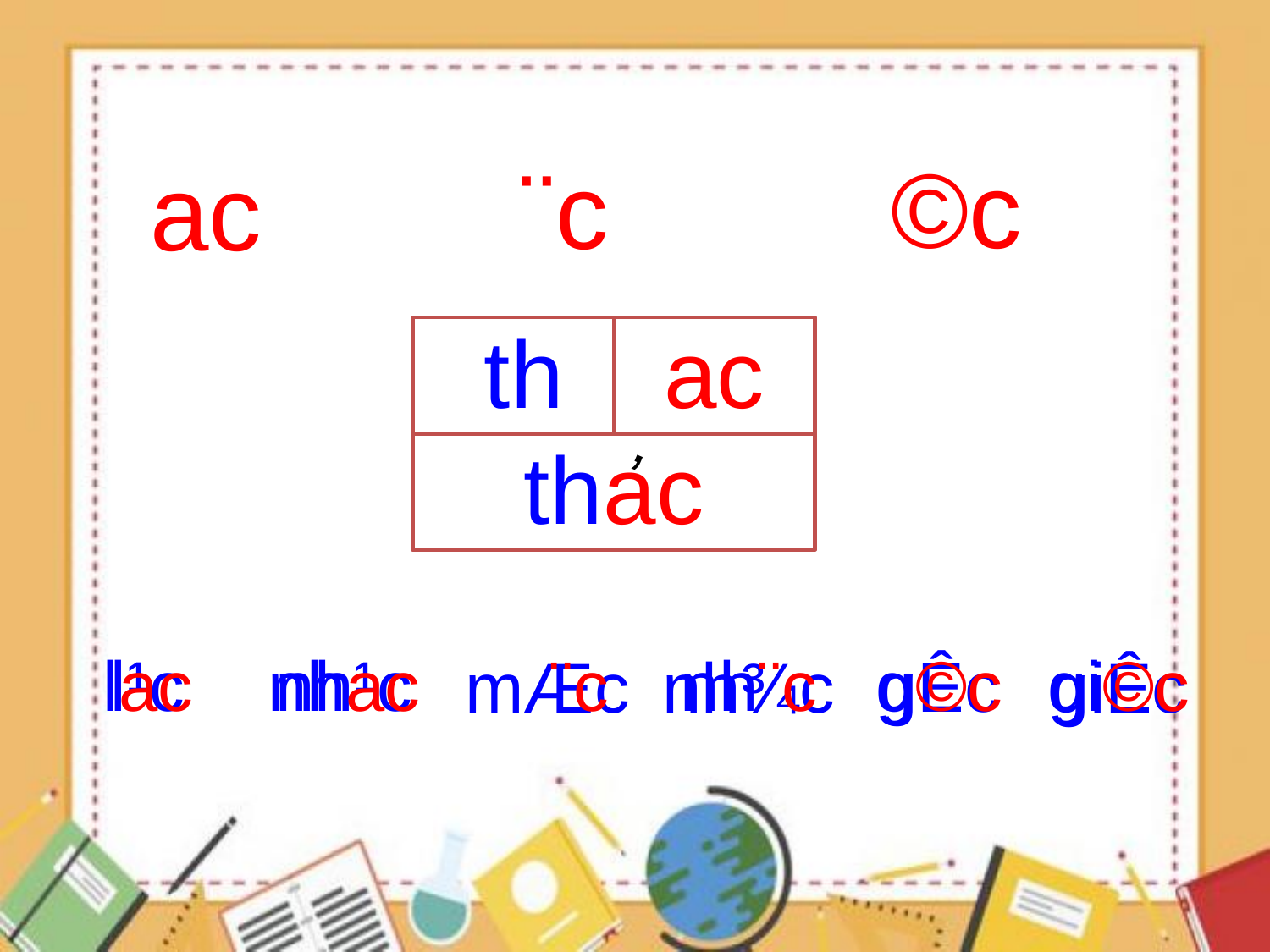

­©c
¨c
ac
th
ac

,
thac

l¹c
lac
nh¹c
nhac
¨c
nh¨c
g©c
gi©c
gÊc
nh¾c
mÆc
giÊc